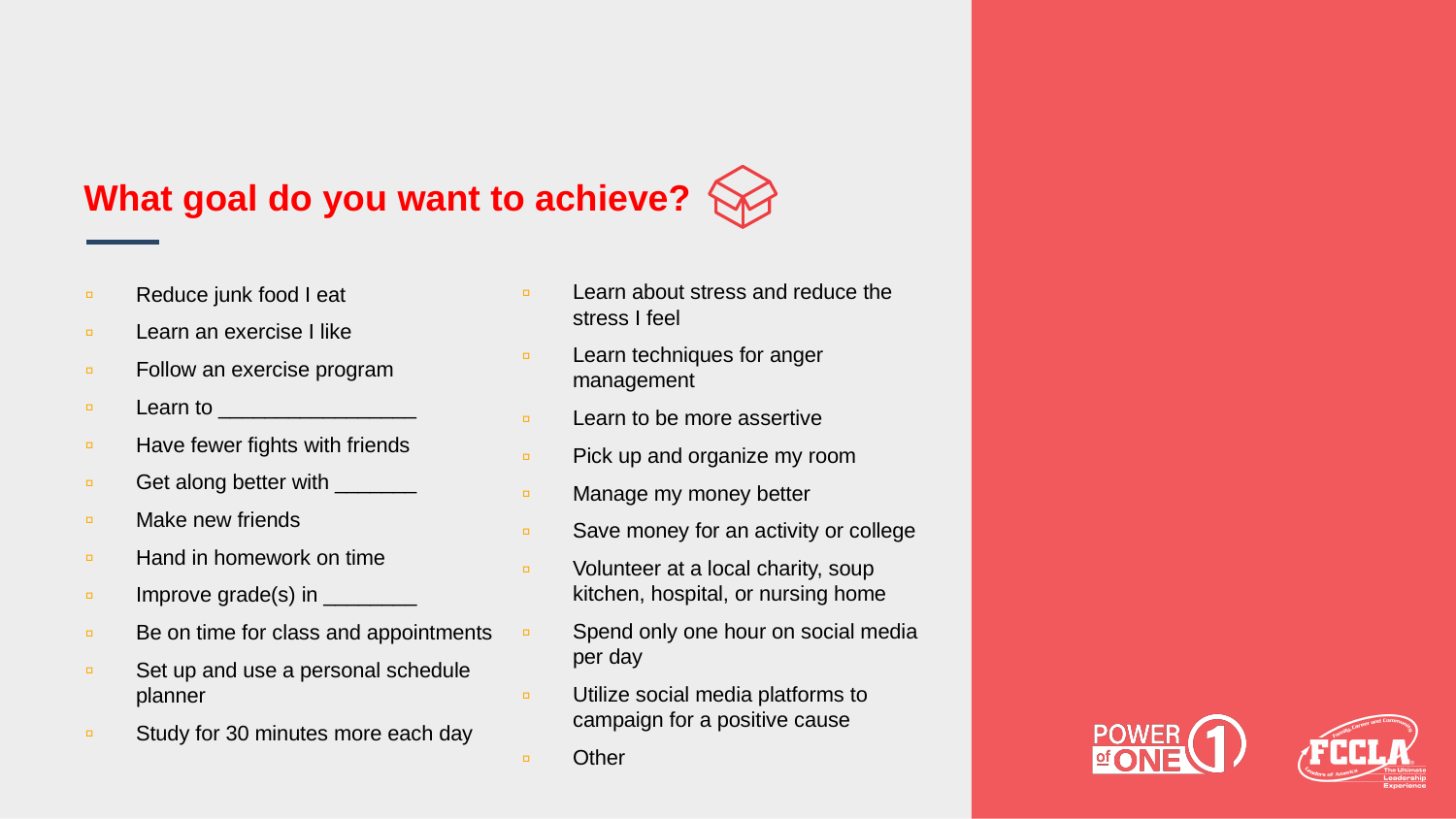

# What goal do you want to achieve?

Learn about stress and reduce the stress I feel
Learn techniques for anger management
Learn to be more assertive
Pick up and organize my room
Manage my money better
Save money for an activity or college
Volunteer at a local charity, soup kitchen, hospital, or nursing home
Spend only one hour on social media per day
Utilize social media platforms to campaign for a positive cause
Other
Reduce junk food I eat
Learn an exercise I like
Follow an exercise program
Learn to _________________
Have fewer fights with friends
Get along better with _______
Make new friends
Hand in homework on time
Improve grade(s) in ________
Be on time for class and appointments
Set up and use a personal schedule planner
Study for 30 minutes more each day